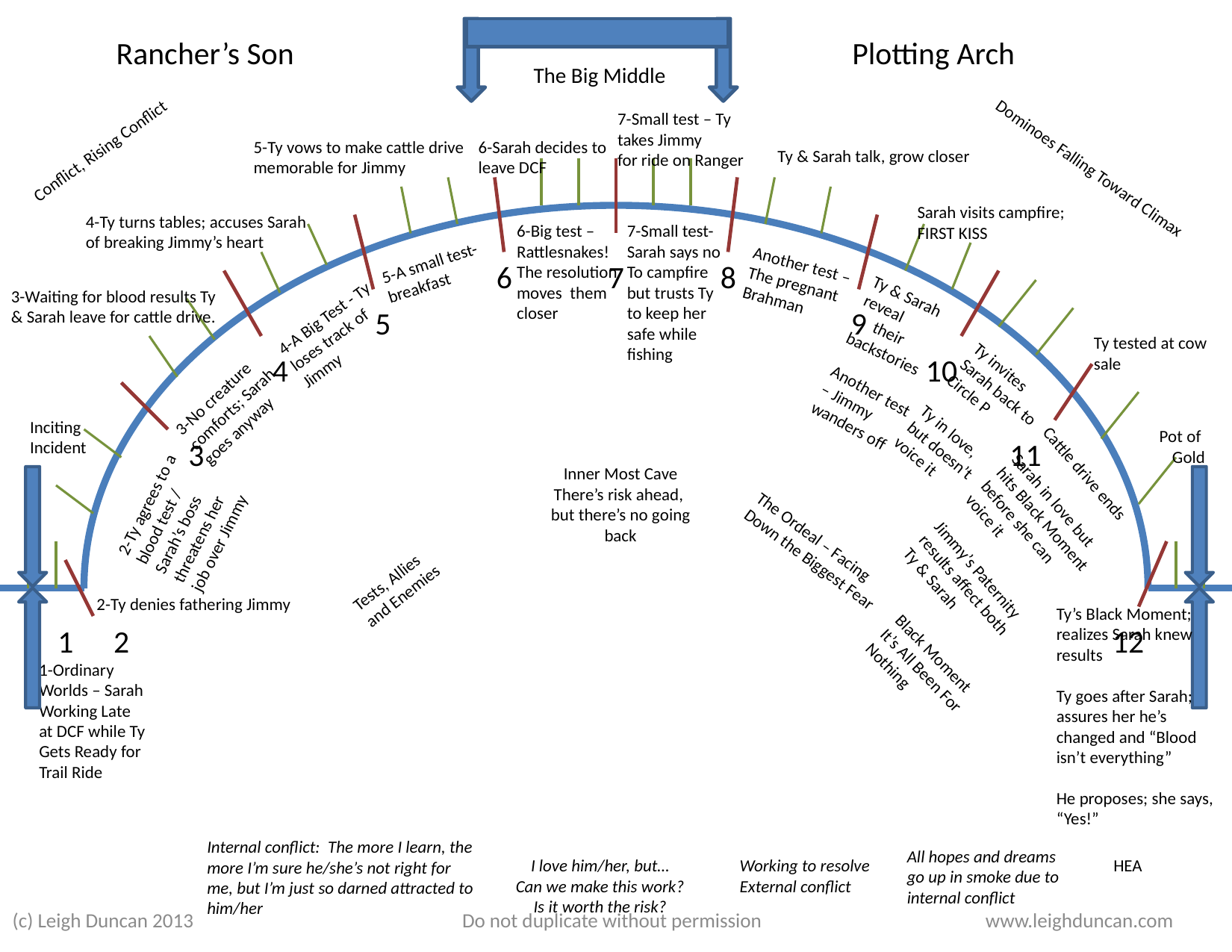

The Big Middle
Rancher’s Son
Plotting Arch
7-Small test – Ty takes Jimmy
for ride on Ranger
5-Ty vows to make cattle drive memorable for Jimmy
6-Sarah decides to
leave DCF
Ty & Sarah talk, grow closer
Conflict, Rising Conflict
Dominoes Falling Toward Climax
6
7
8
5
9
4
10
3
11
2
12
Sarah visits campfire;
FIRST KISS
4-Ty turns tables; accuses Sarah of breaking Jimmy’s heart

6-Big test –
Rattlesnakes!
The resolution
moves  them
closer
7-Small test-
Sarah says no
To campfire but trusts Ty to keep her safe while fishing
5-A small test- breakfast
Another test –
The pregnant
Brahman
3-Waiting for blood results Ty & Sarah leave for cattle drive.
Ty & Sarah reveal
     their backstories
4-A Big Test - Ty loses track of Jimmy
Ty tested at cow sale
Ty invites Sarah back to Circle P

Ty in love, but doesn’t voice it
3-No creature comforts; Sarah goes anyway
Another test – Jimmy wanders off
Inciting
Incident
Pot of
Gold
Cattle drive ends

Sarah in love but hits Black Moment before she can voice it

Jimmy’s Paternity results affect both Ty & Sarah
2-Ty agrees to a blood test / Sarah’s boss threatens her job over Jimmy

Inner Most Cave
There’s risk ahead,
but there’s no going back

The Ordeal – Facing
Down the Biggest Fear
Tests, Allies
and Enemies

2-Ty denies fathering Jimmy

Ty’s Black Moment; realizes Sarah knew results

Ty goes after Sarah; assures her he’s changed and “Blood isn’t everything”

He proposes; she says, “Yes!”
1
Black Moment
It’s All Been For
Nothing
1-Ordinary Worlds – Sarah Working Late at DCF while Ty Gets Ready for Trail Ride
Internal conflict:  The more I learn, the more I’m sure he/she’s not right for me, but I’m just so darned attracted to him/her
All hopes and dreams go up in smoke due to internal conflict
I love him/her, but…
Can we make this work?
Is it worth the risk?
Working to resolve
External conflict
HEA

(c) Leigh Duncan 2013                                                            Do not duplicate without permission                                                  www.leighduncan.com